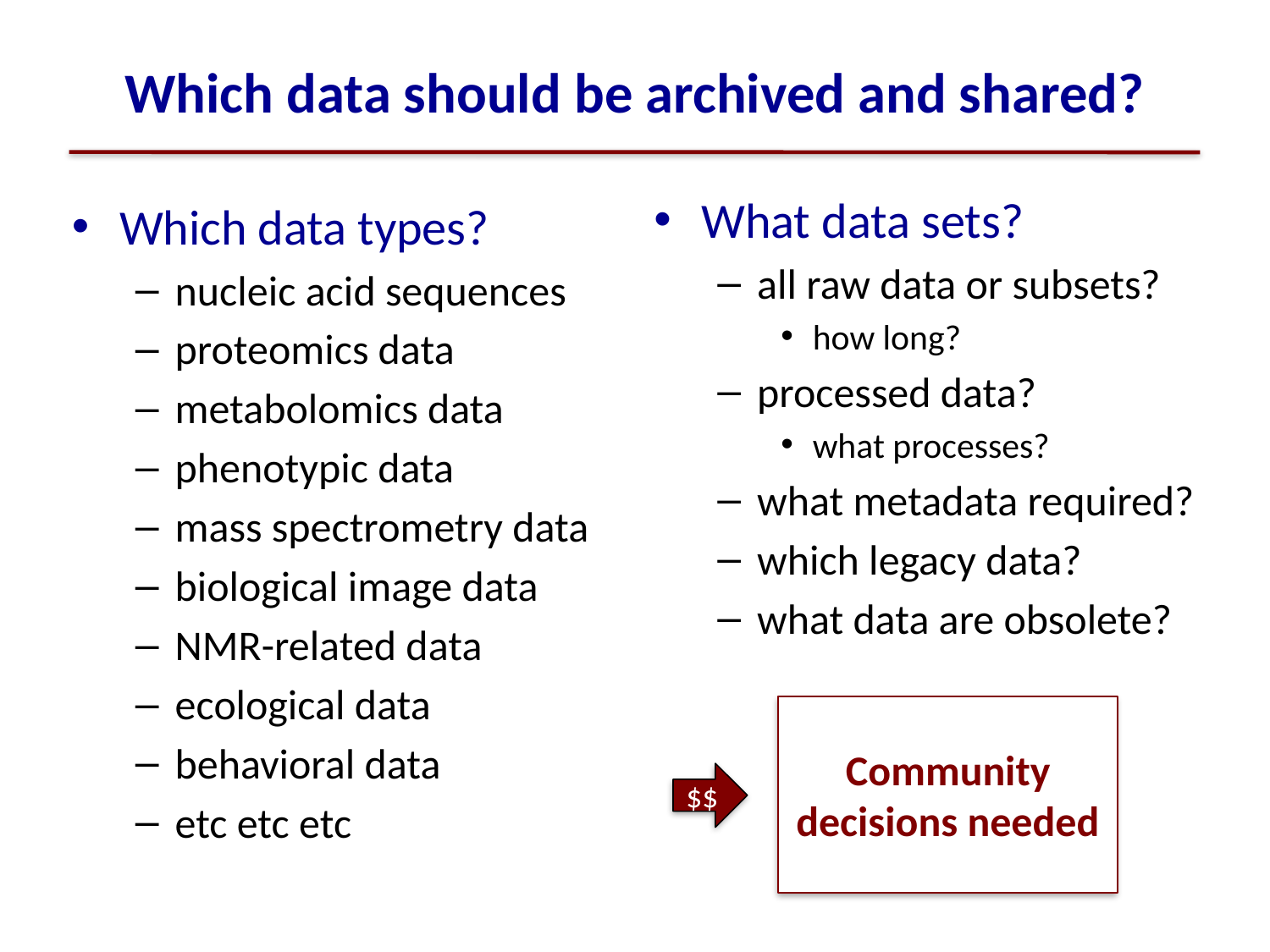

# Which data should be archived and shared?
What data sets?
all raw data or subsets?
how long?
processed data?
what processes?
what metadata required?
which legacy data?
what data are obsolete?

Which data types?
nucleic acid sequences
proteomics data
metabolomics data
phenotypic data
mass spectrometry data
biological image data
NMR-related data
ecological data
behavioral data
etc etc etc

Community decisions needed
$$